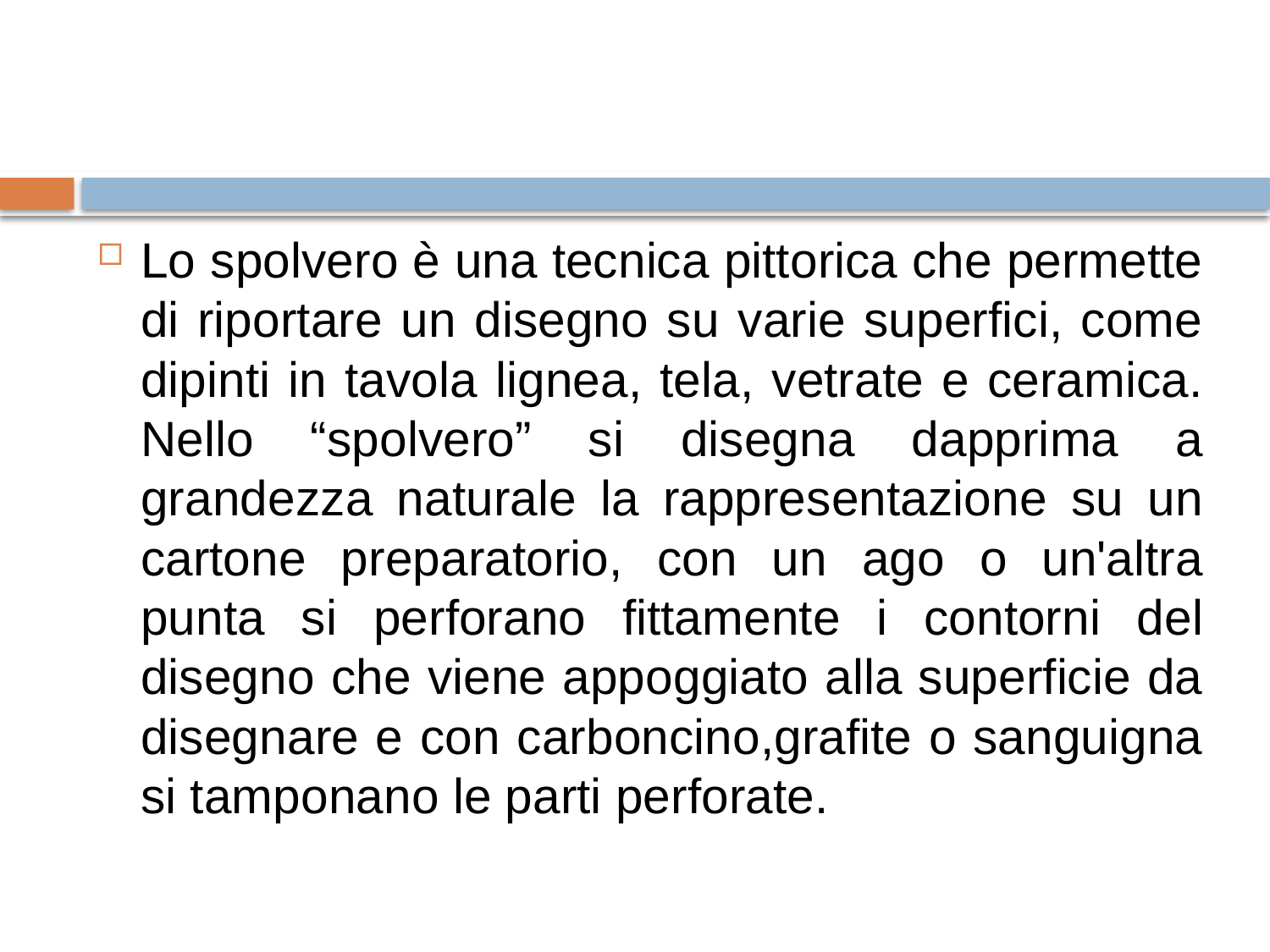

#
Lo spolvero è una tecnica pittorica che permette di riportare un disegno su varie superfici, come dipinti in tavola lignea, tela, vetrate e ceramica. Nello “spolvero” si disegna dapprima a grandezza naturale la rappresentazione su un cartone preparatorio, con un ago o un'altra punta si perforano fittamente i contorni del disegno che viene appoggiato alla superficie da disegnare e con carboncino,grafite o sanguigna si tamponano le parti perforate.